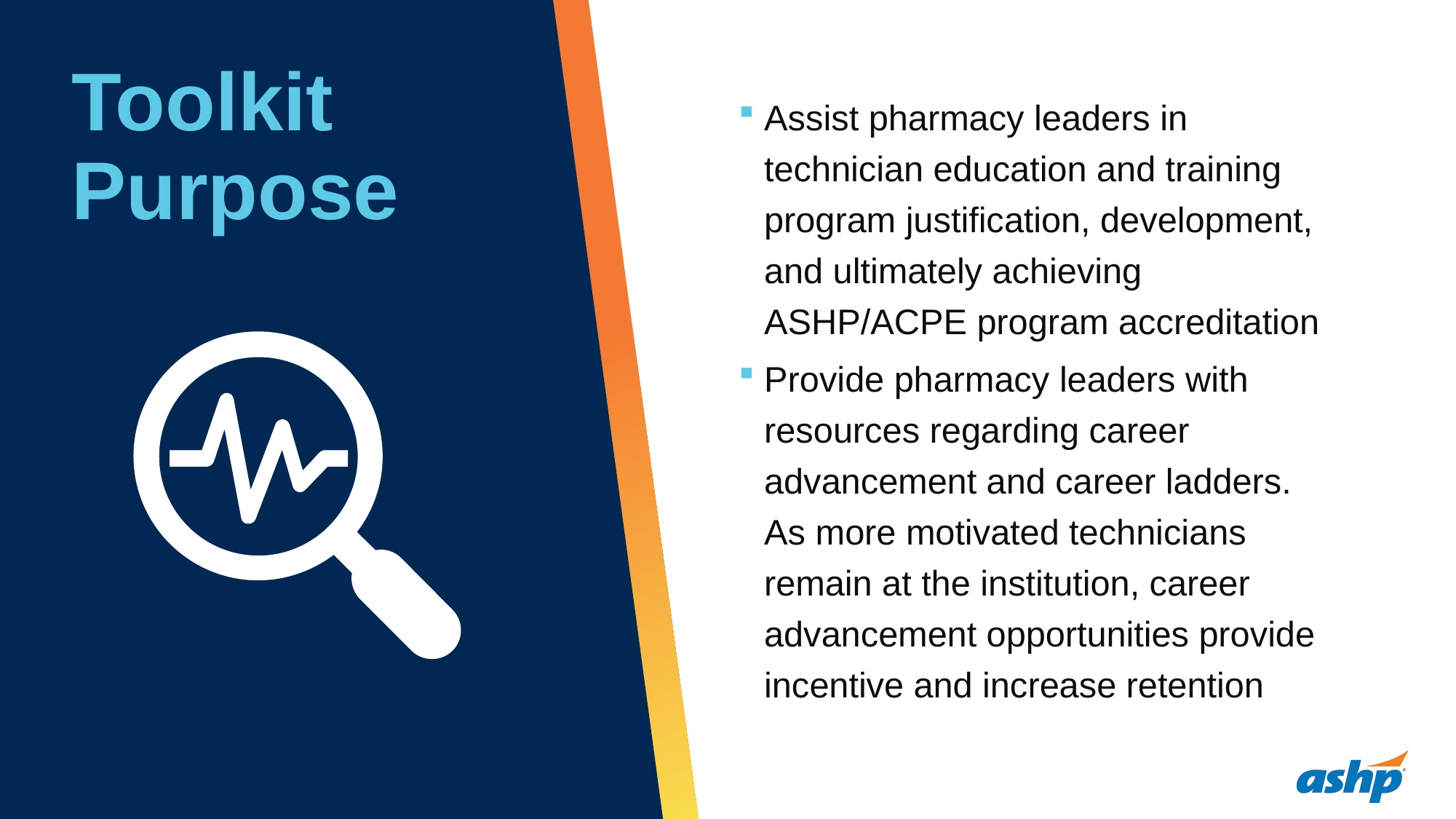

# Toolkit Purpose
Assist pharmacy leaders in technician education and training program justification, development, and ultimately achieving ASHP/ACPE program accreditation
Provide pharmacy leaders with resources regarding career advancement and career ladders.  As more motivated technicians remain at the institution, career advancement opportunities provide incentive and increase retention